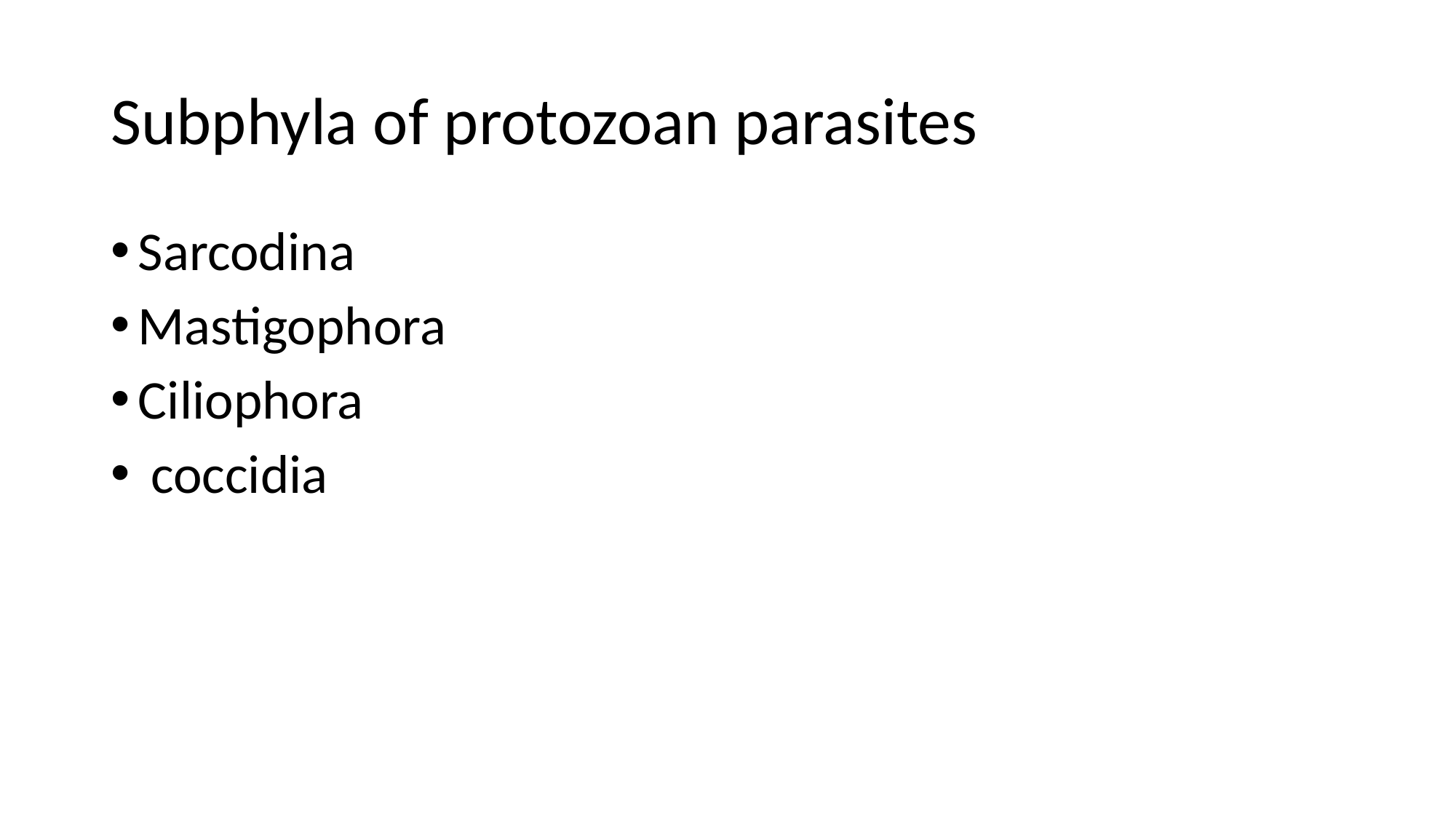

# Subphyla of protozoan parasites
Sarcodina
Mastigophora
Ciliophora
 coccidia